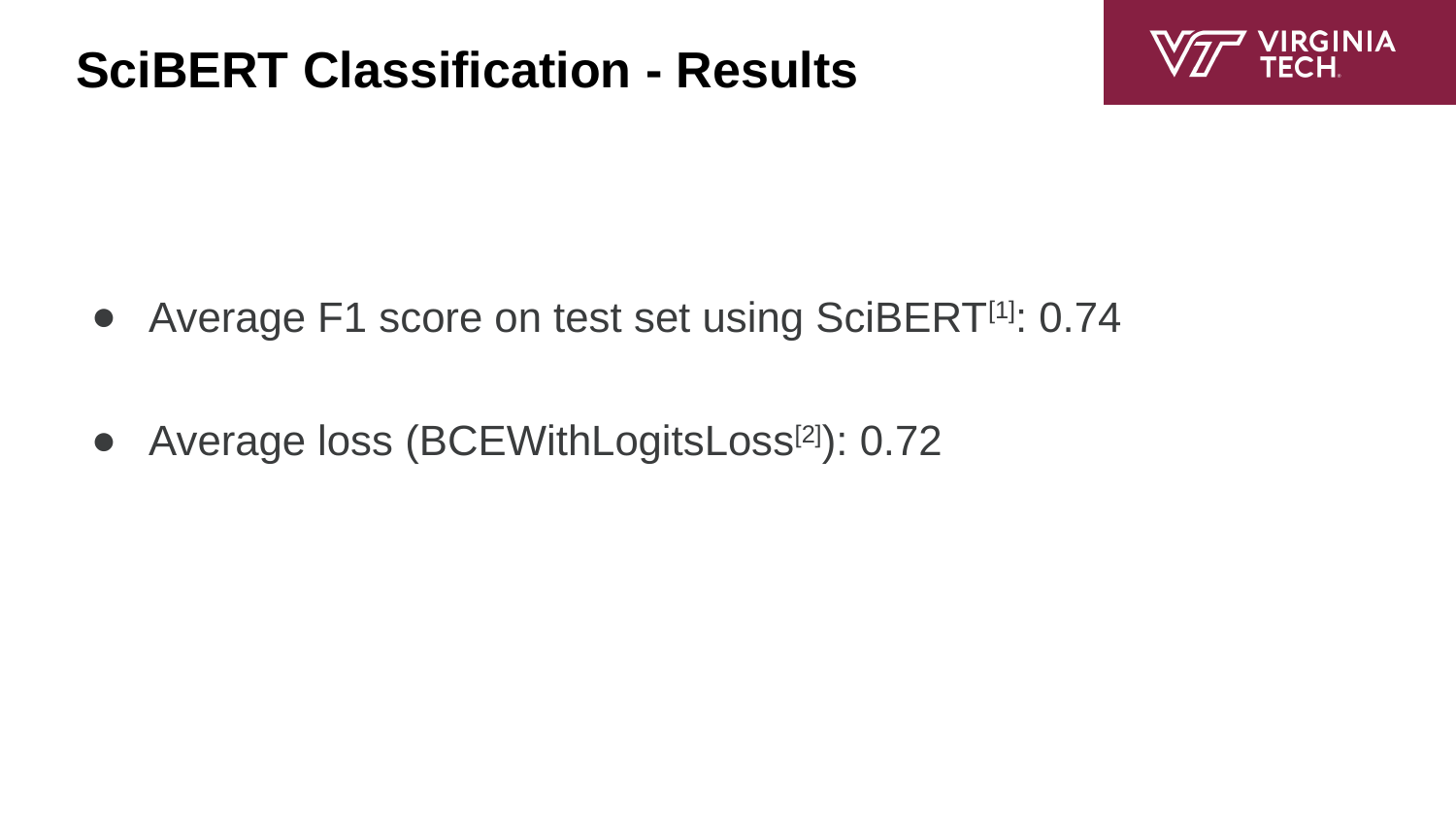

# SciBERT Classification - Results

Average F1 score on test set using SciBERT[1]: 0.74

Average loss (BCEWithLogitsLoss[2]): 0.72